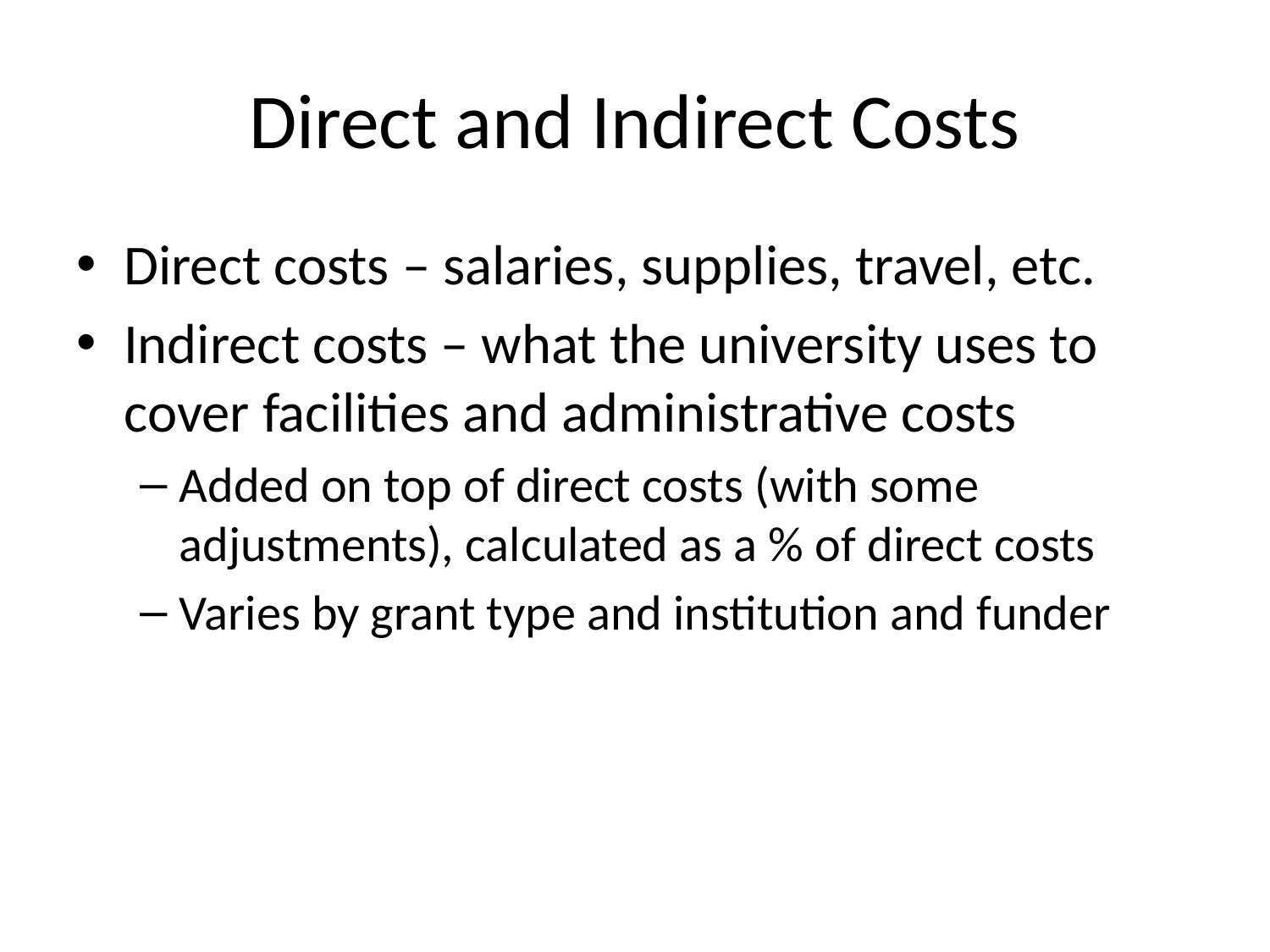

# Direct and Indirect Costs
Direct costs – salaries, supplies, travel, etc.
Indirect costs – what the university uses to cover facilities and administrative costs
Added on top of direct costs (with some adjustments), calculated as a % of direct costs
Varies by grant type and institution and funder